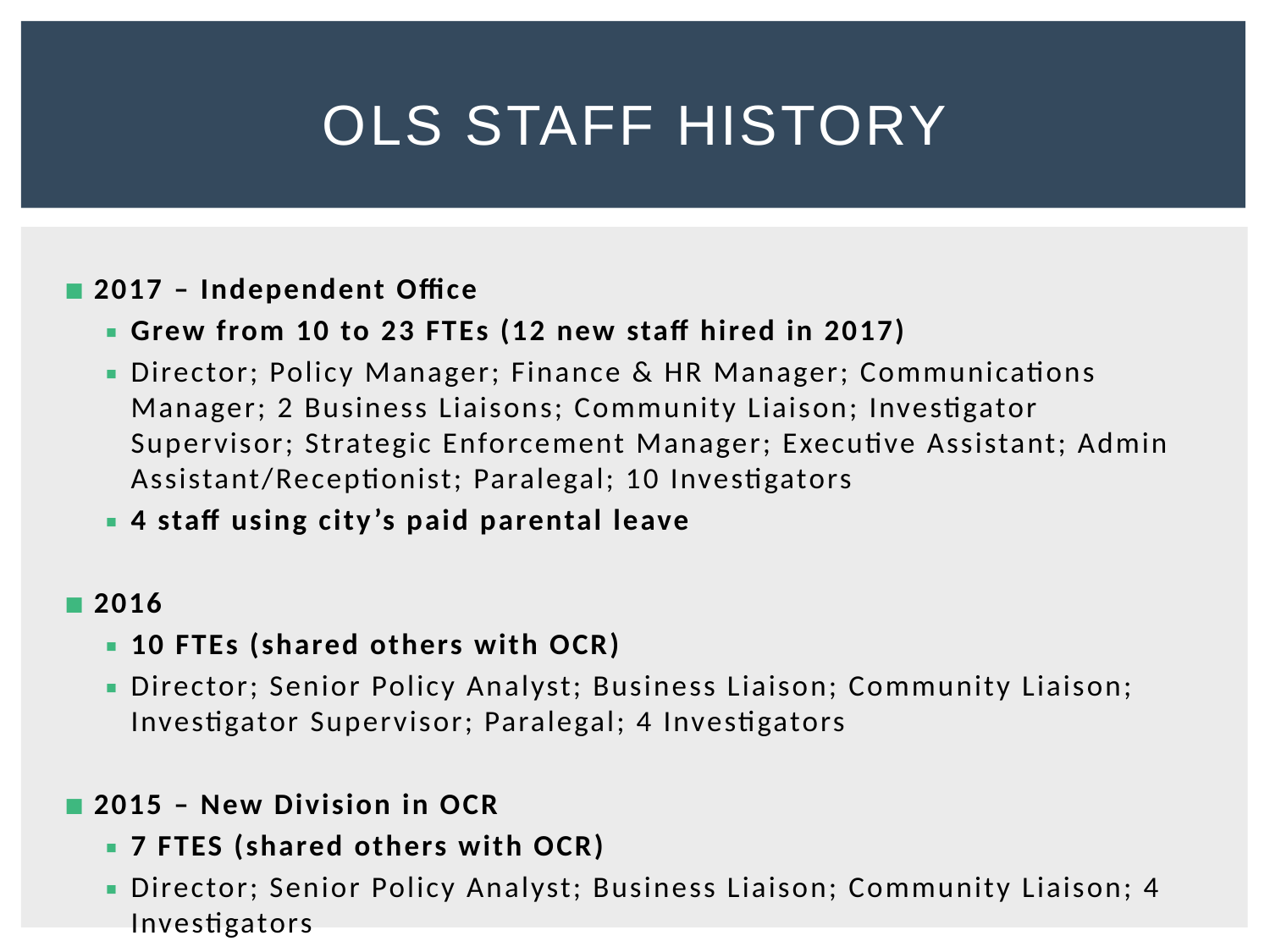

# OLS StaFF HISTORY

2017 – Independent Office
Grew from 10 to 23 FTEs (12 new staff hired in 2017)
Director; Policy Manager; Finance & HR Manager; Communications Manager; 2 Business Liaisons; Community Liaison; Investigator Supervisor; Strategic Enforcement Manager; Executive Assistant; Admin Assistant/Receptionist; Paralegal; 10 Investigators
4 staff using city’s paid parental leave

2016
10 FTEs (shared others with OCR)
Director; Senior Policy Analyst; Business Liaison; Community Liaison; Investigator Supervisor; Paralegal; 4 Investigators

2015 – New Division in OCR
7 FTES (shared others with OCR)
Director; Senior Policy Analyst; Business Liaison; Community Liaison; 4 Investigators